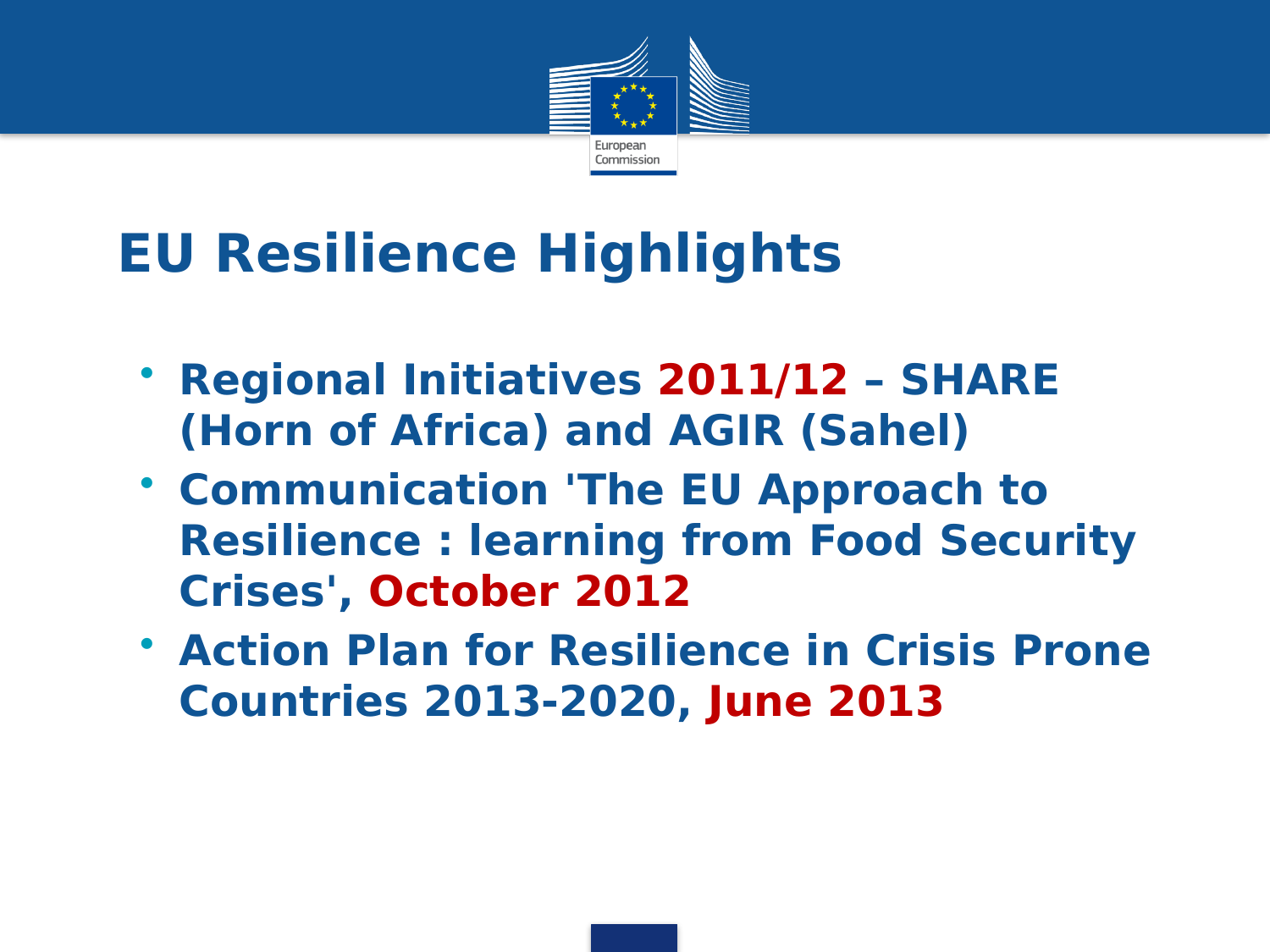

# EU Resilience Highlights
Regional Initiatives 2011/12 – SHARE (Horn of Africa) and AGIR (Sahel)
Communication 'The EU Approach to Resilience : learning from Food Security Crises', October 2012
Action Plan for Resilience in Crisis Prone Countries 2013-2020, June 2013